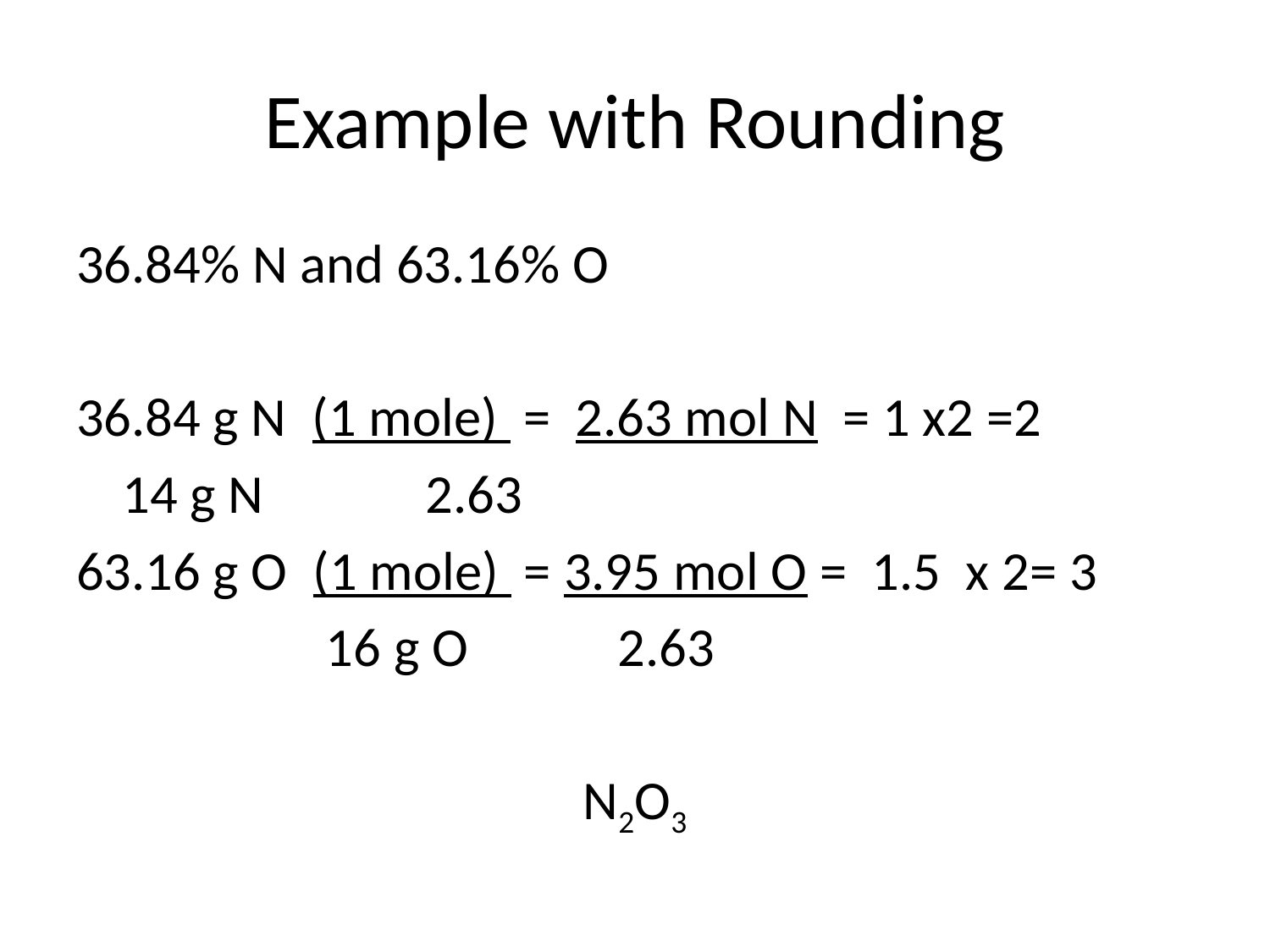

# Example with Rounding
36.84% N and 63.16% O

36.84 g N  (1 mole)  =  2.63 mol N  = 1 x2 =2
			14 g N             2.63
63.16 g O  (1 mole)  = 3.95 mol O =  1.5  x 2= 3
                    16 g O            2.63

N2O3